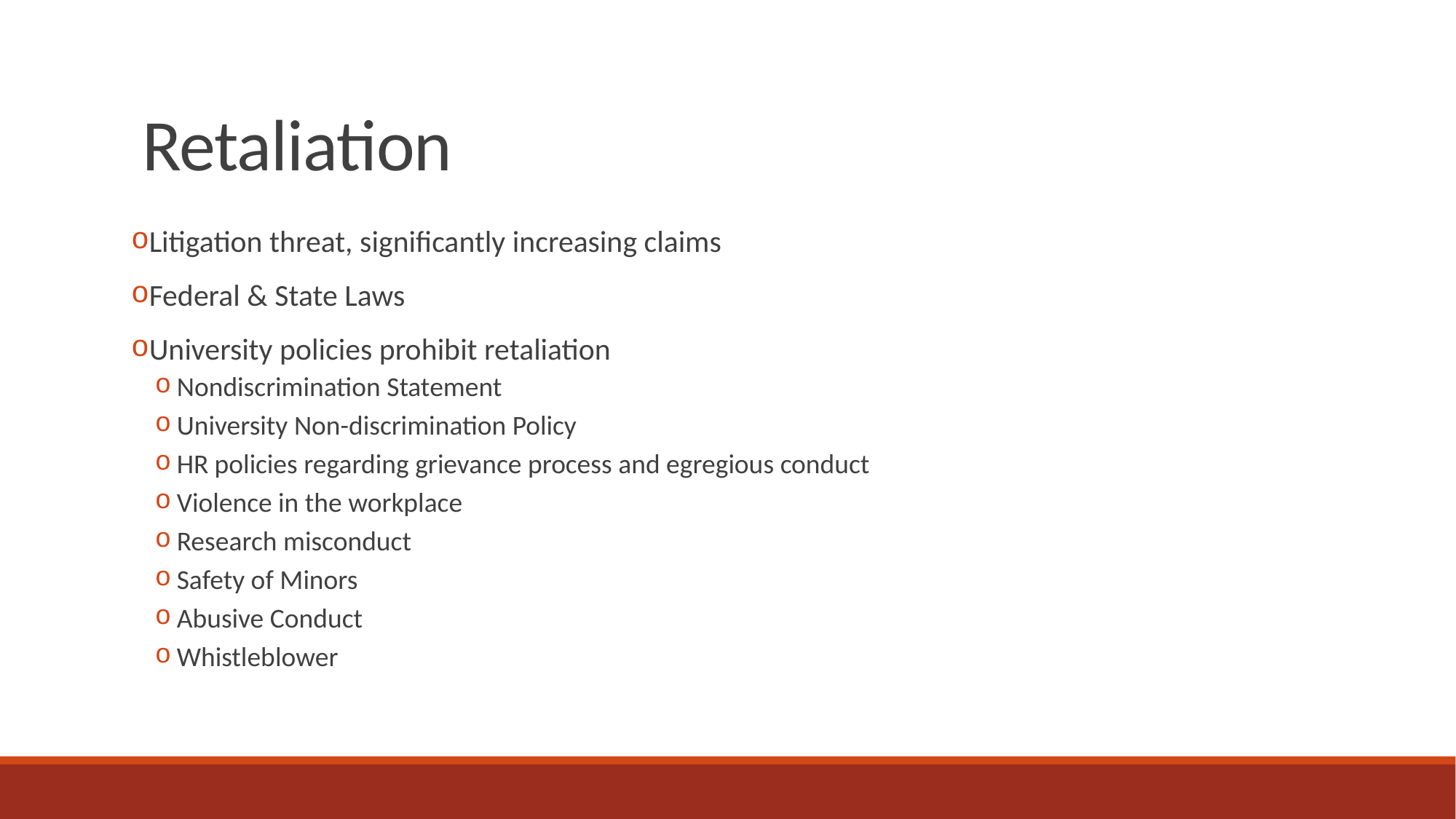

# Retaliation
Litigation threat, significantly increasing claims
Federal & State Laws
University policies prohibit retaliation
Nondiscrimination Statement
University Non-discrimination Policy
HR policies regarding grievance process and egregious conduct
Violence in the workplace
Research misconduct
Safety of Minors
Abusive Conduct
Whistleblower